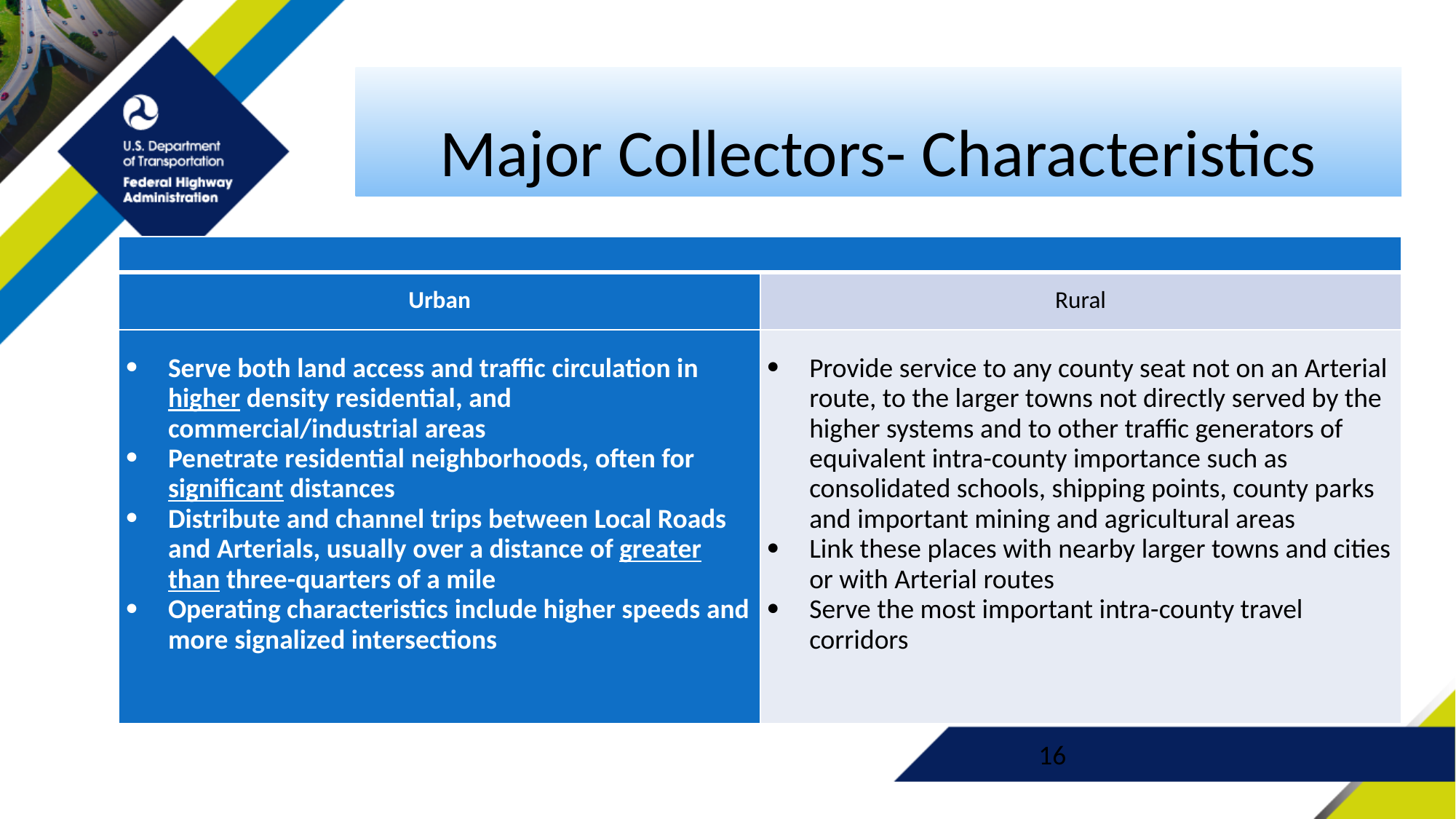

# Major Collectors- Characteristics
|  |  |
| --- | --- |
| Urban | Rural |
| Serve both land access and traffic circulation in higher density residential, and commercial/industrial areas Penetrate residential neighborhoods, often for significant distances Distribute and channel trips between Local Roads and Arterials, usually over a distance of greater than three-quarters of a mile Operating characteristics include higher speeds and more signalized intersections | Provide service to any county seat not on an Arterial route, to the larger towns not directly served by the higher systems and to other traffic generators of equivalent intra-county importance such as consolidated schools, shipping points, county parks and important mining and agricultural areas Link these places with nearby larger towns and cities or with Arterial routes Serve the most important intra-county travel corridors |

16